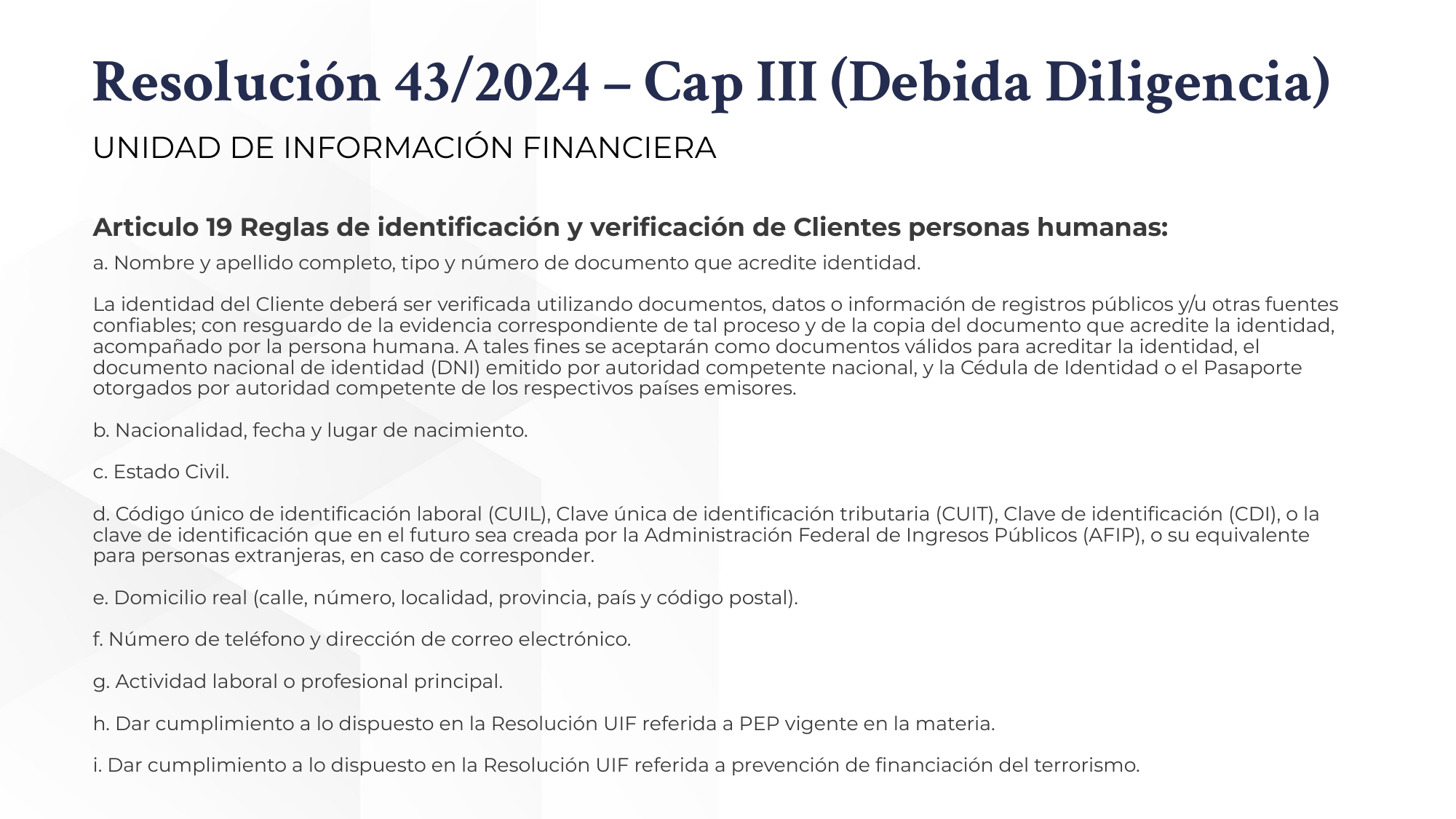

Resolución 43/2024 – Cap III (Debida Diligencia)
UNIDAD DE INFORMACIÓN FINANCIERA
Articulo 19 Reglas de identificación y verificación de Clientes personas humanas:
a. Nombre y apellido completo, tipo y número de documento que acredite identidad.
La identidad del Cliente deberá ser verificada utilizando documentos, datos o información de registros públicos y/u otras fuentes confiables; con resguardo de la evidencia correspondiente de tal proceso y de la copia del documento que acredite la identidad, acompañado por la persona humana. A tales fines se aceptarán como documentos válidos para acreditar la identidad, el documento nacional de identidad (DNI) emitido por autoridad competente nacional, y la Cédula de Identidad o el Pasaporte otorgados por autoridad competente de los respectivos países emisores.
b. Nacionalidad, fecha y lugar de nacimiento.
c. Estado Civil.
d. Código único de identificación laboral (CUIL), Clave única de identificación tributaria (CUIT), Clave de identificación (CDI), o la clave de identificación que en el futuro sea creada por la Administración Federal de Ingresos Públicos (AFIP), o su equivalente para personas extranjeras, en caso de corresponder.
e. Domicilio real (calle, número, localidad, provincia, país y código postal).
f. Número de teléfono y dirección de correo electrónico.
g. Actividad laboral o profesional principal.
h. Dar cumplimiento a lo dispuesto en la Resolución UIF referida a PEP vigente en la materia.
i. Dar cumplimiento a lo dispuesto en la Resolución UIF referida a prevención de financiación del terrorismo.